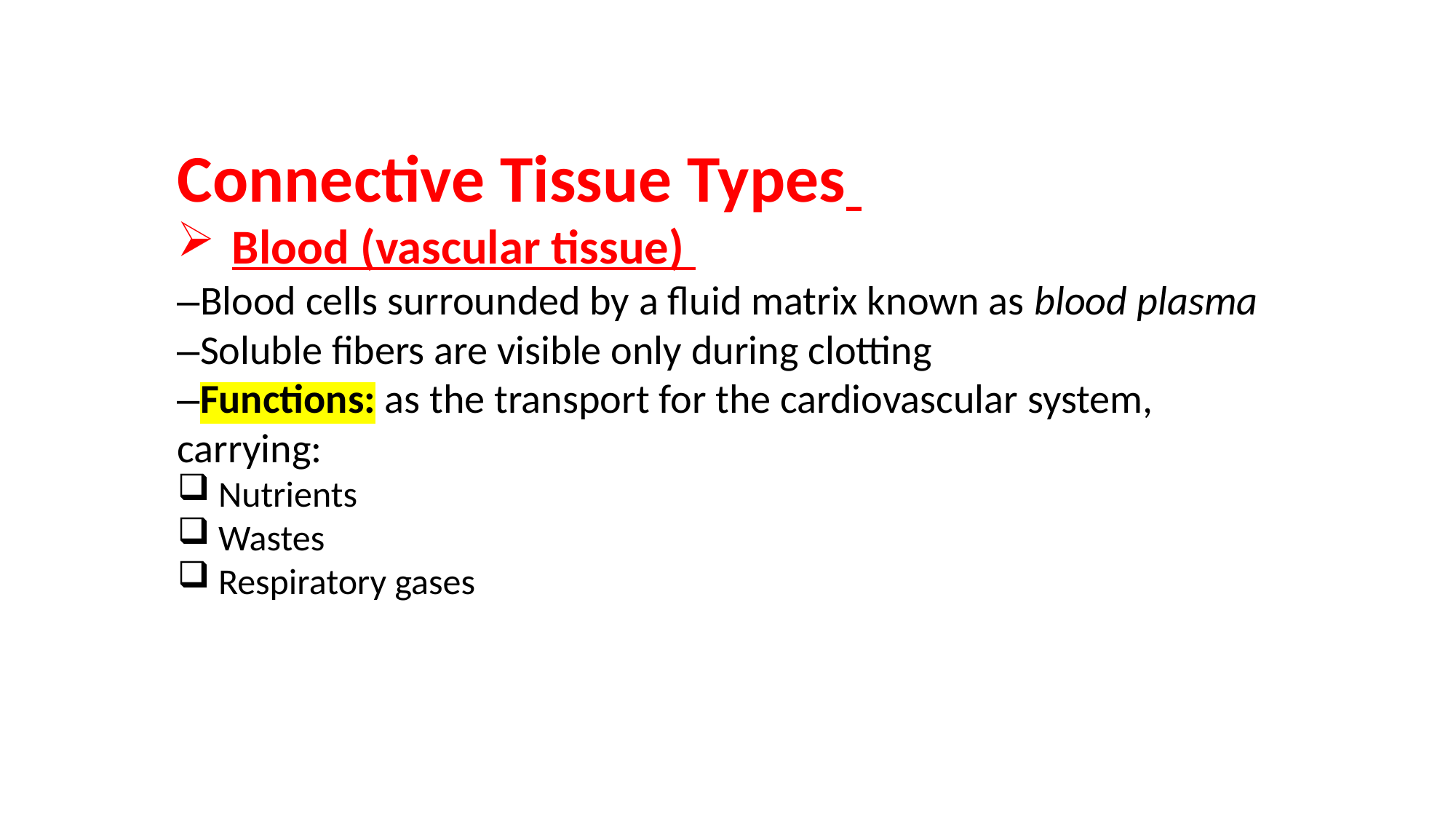

Connective Tissue Types
Blood (vascular tissue)
–Blood cells surrounded by a fluid matrix known as blood plasma
–Soluble fibers are visible only during clotting
–Functions: as the transport for the cardiovascular system, carrying:
Nutrients
Wastes
Respiratory gases